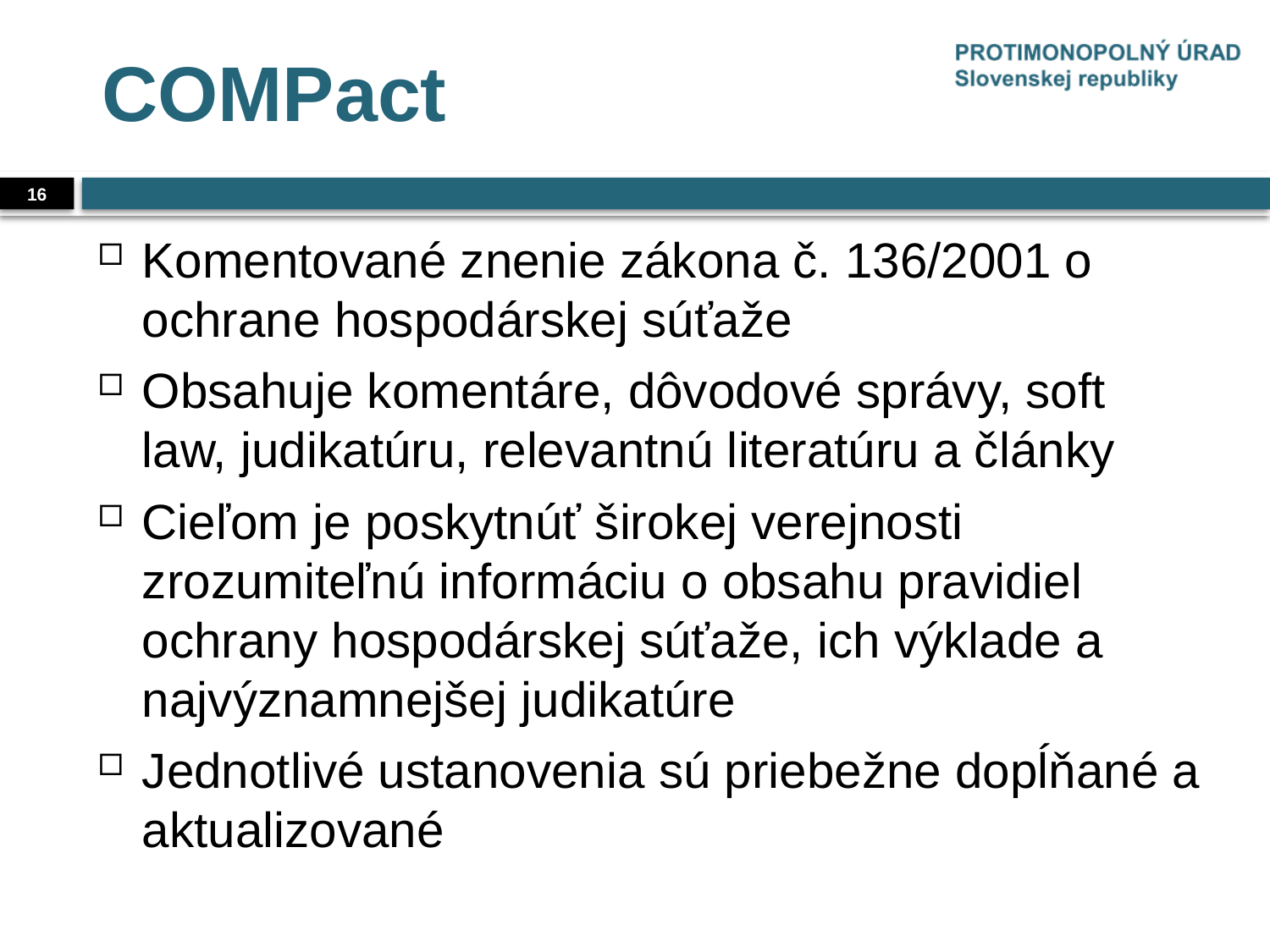

COMPact
#
16
Komentované znenie zákona č. 136/2001 o ochrane hospodárskej súťaže
Obsahuje komentáre, dôvodové správy, soft law, judikatúru, relevantnú literatúru a články
Cieľom je poskytnúť širokej verejnosti zrozumiteľnú informáciu o obsahu pravidiel ochrany hospodárskej súťaže, ich výklade a najvýznamnejšej judikatúre
Jednotlivé ustanovenia sú priebežne dopĺňané a aktualizované